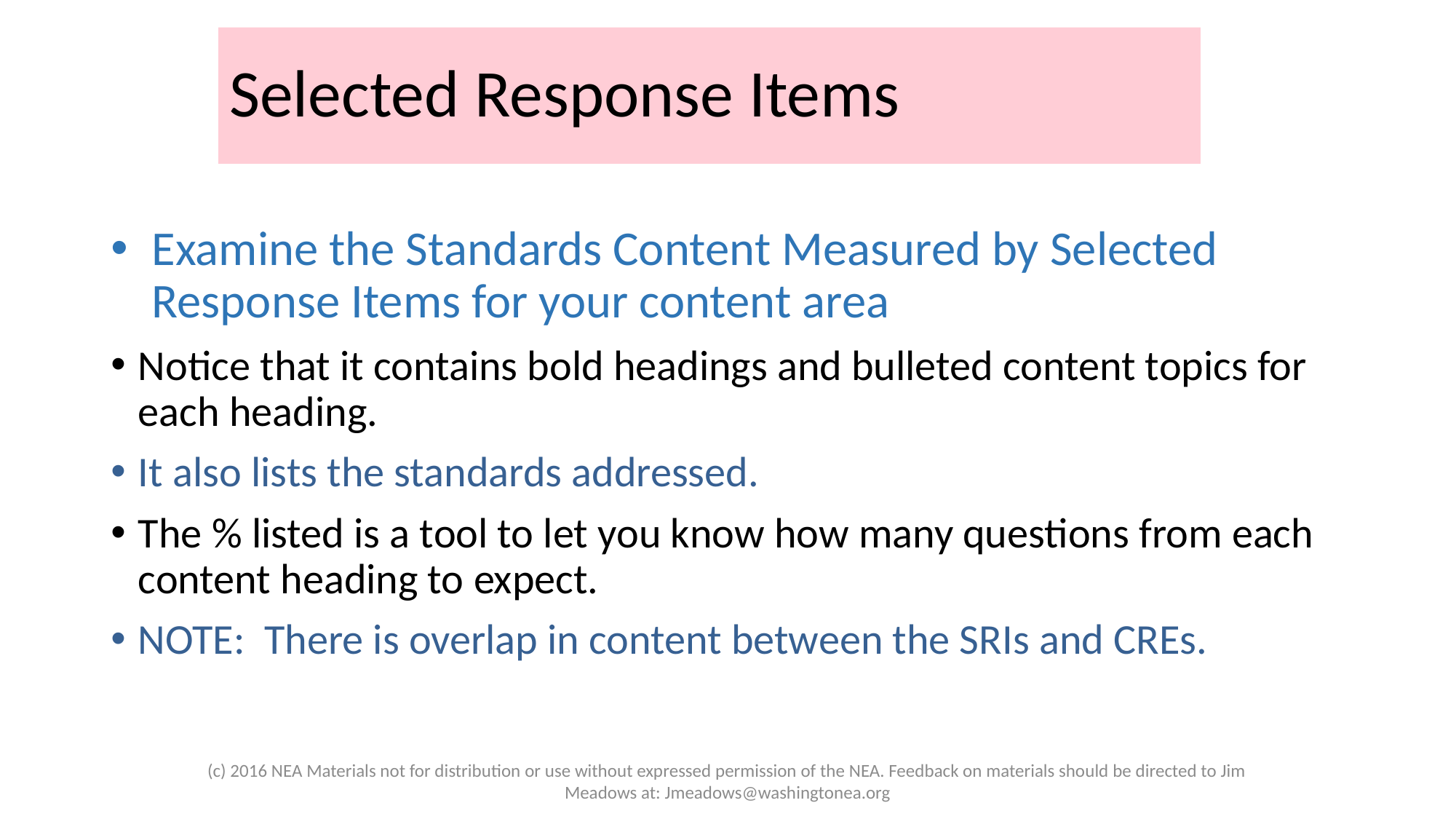

# Selected Response Items
Examine the Standards Content Measured by Selected Response Items for your content area
Notice that it contains bold headings and bulleted content topics for each heading.
It also lists the standards addressed.
The % listed is a tool to let you know how many questions from each content heading to expect.
NOTE:  There is overlap in content between the SRIs and CREs.
(c) 2016 NEA Materials not for distribution or use without expressed permission of the NEA. Feedback on materials should be directed to Jim Meadows at: Jmeadows@washingtonea.org